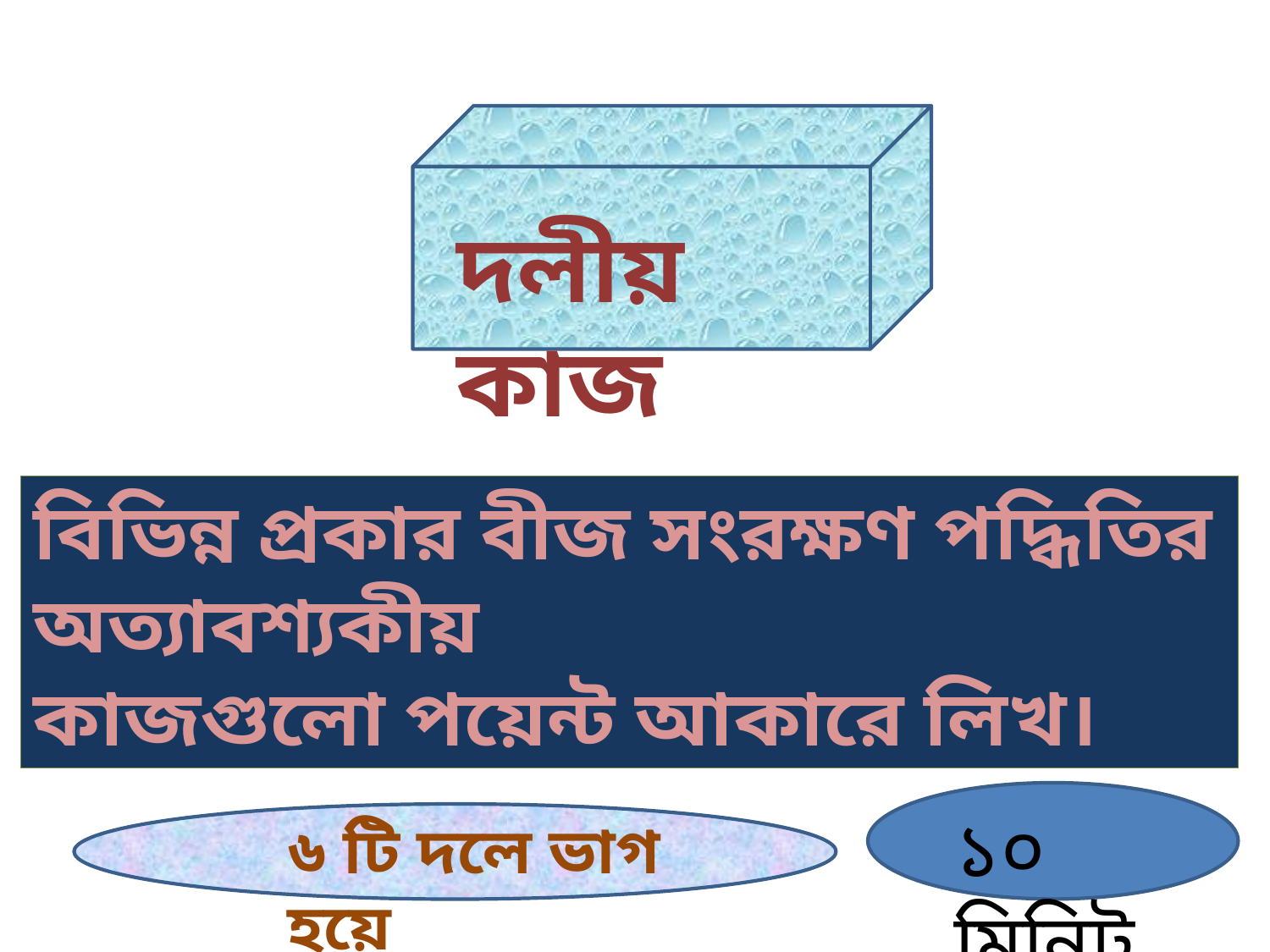

দলীয়  কাজ
বিভিন্ন প্রকার বীজ সংরক্ষণ পদ্ধিতির অত্যাবশ্যকীয়
কাজগুলো পয়েন্ট আকারে লিখ।

১০ মিনিট

৬ টি দলে ভাগ হয়ে